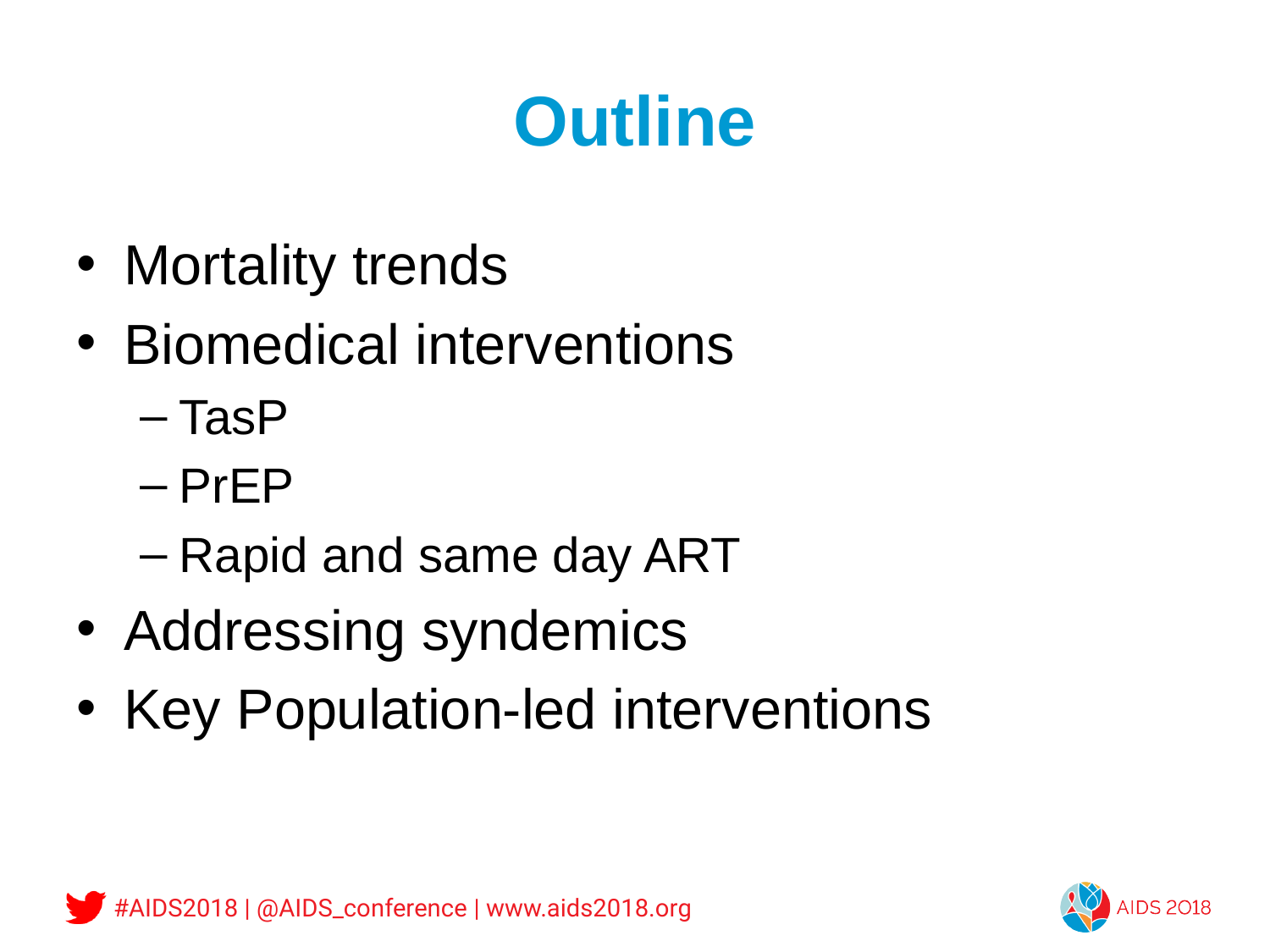

# Outline
Mortality trends
Biomedical interventions
TasP
PrEP
Rapid and same day ART
Addressing syndemics
Key Population-led interventions